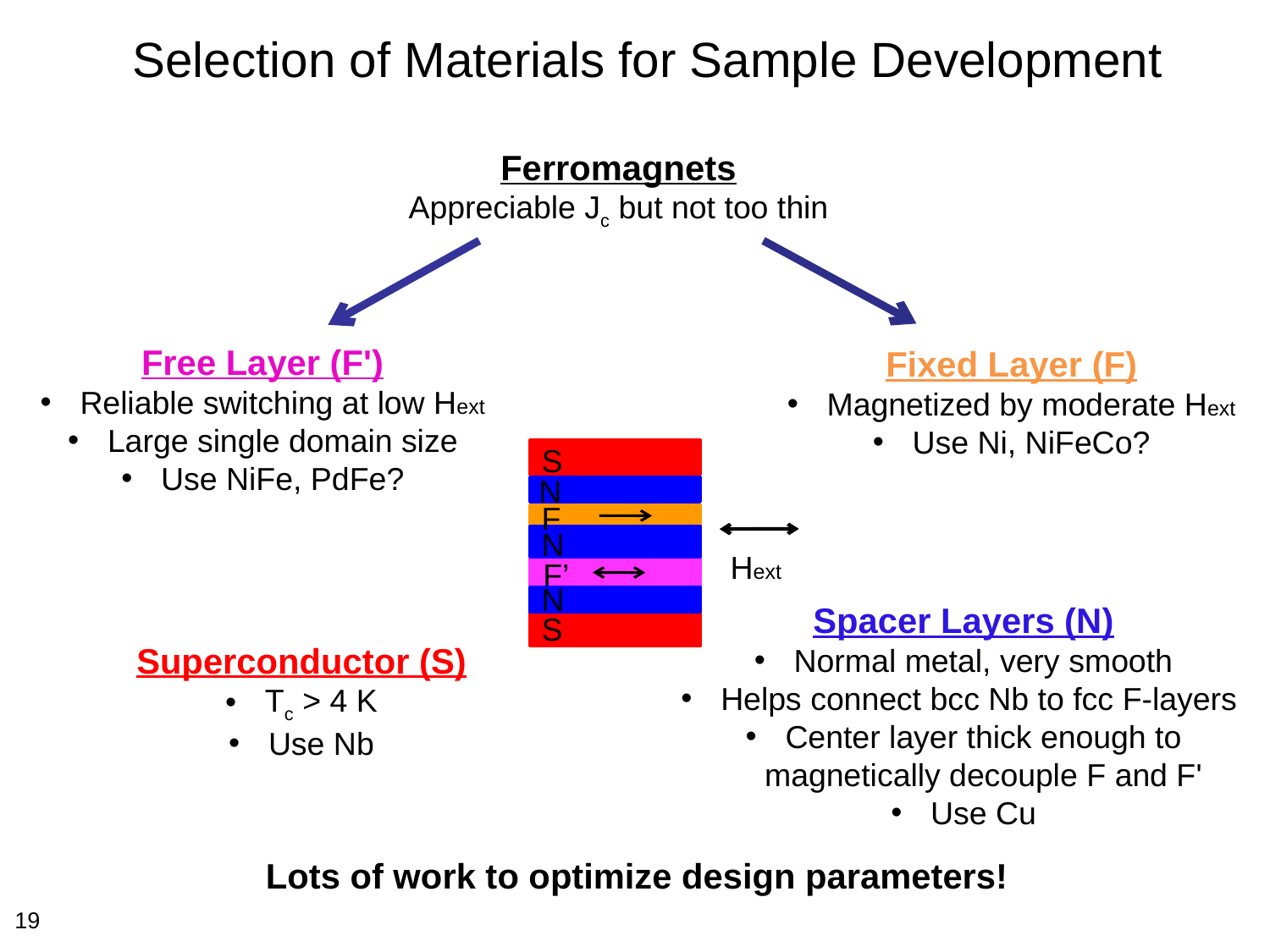

Selection of Materials for Sample Development
Ferromagnets
Appreciable Jc but not too thin
Free Layer (F')
Reliable switching at low Hext
Large single domain size
Use NiFe, PdFe?
Fixed Layer (F)
Magnetized by moderate Hext
Use Ni, NiFeCo?
S

N

F

N

Hext
F’

N

Spacer Layers (N)
Normal metal, very smooth
Helps connect bcc Nb to fcc F-layers
Center layer thick enough to magnetically decouple F and F'
Use Cu
S

Superconductor (S)
Tc > 4 K
Use Nb
Lots of work to optimize design parameters!
19